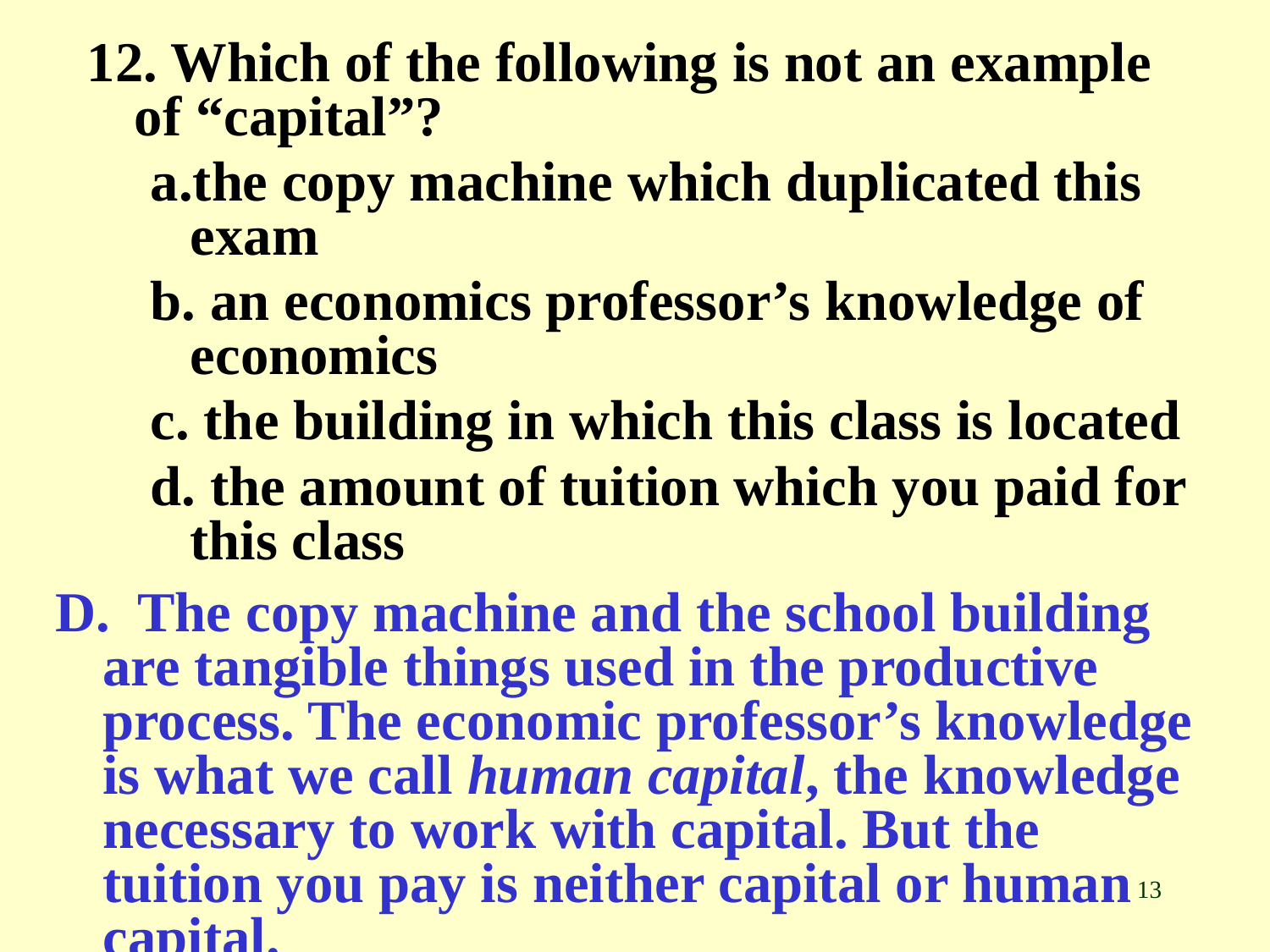

12. Which of the following is not an example of “capital”?
a.the copy machine which duplicated this exam
b. an economics professor’s knowledge of economics
c. the building in which this class is located
d. the amount of tuition which you paid for this class
D.  The copy machine and the school building are tangible things used in the productive process. The economic professor’s knowledge is what we call human capital, the knowledge necessary to work with capital. But the tuition you pay is neither capital or human capital.
13